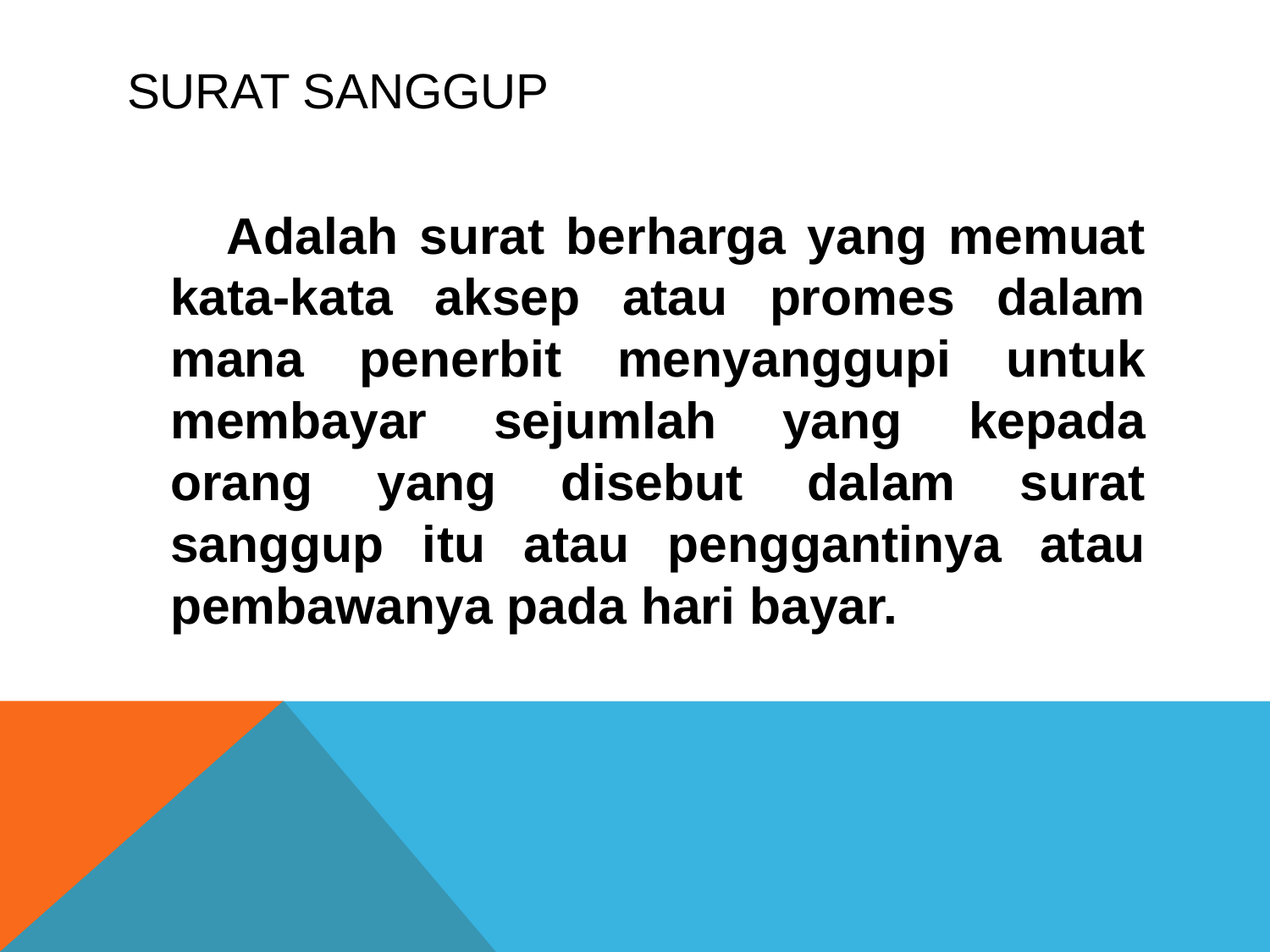

# Surat Sanggup

       Adalah surat berharga yang memuat kata-kata aksep atau promes dalam mana penerbit menyanggupi untuk membayar sejumlah yang kepada orang yang disebut dalam surat sanggup itu atau penggantinya atau pembawanya pada hari bayar.